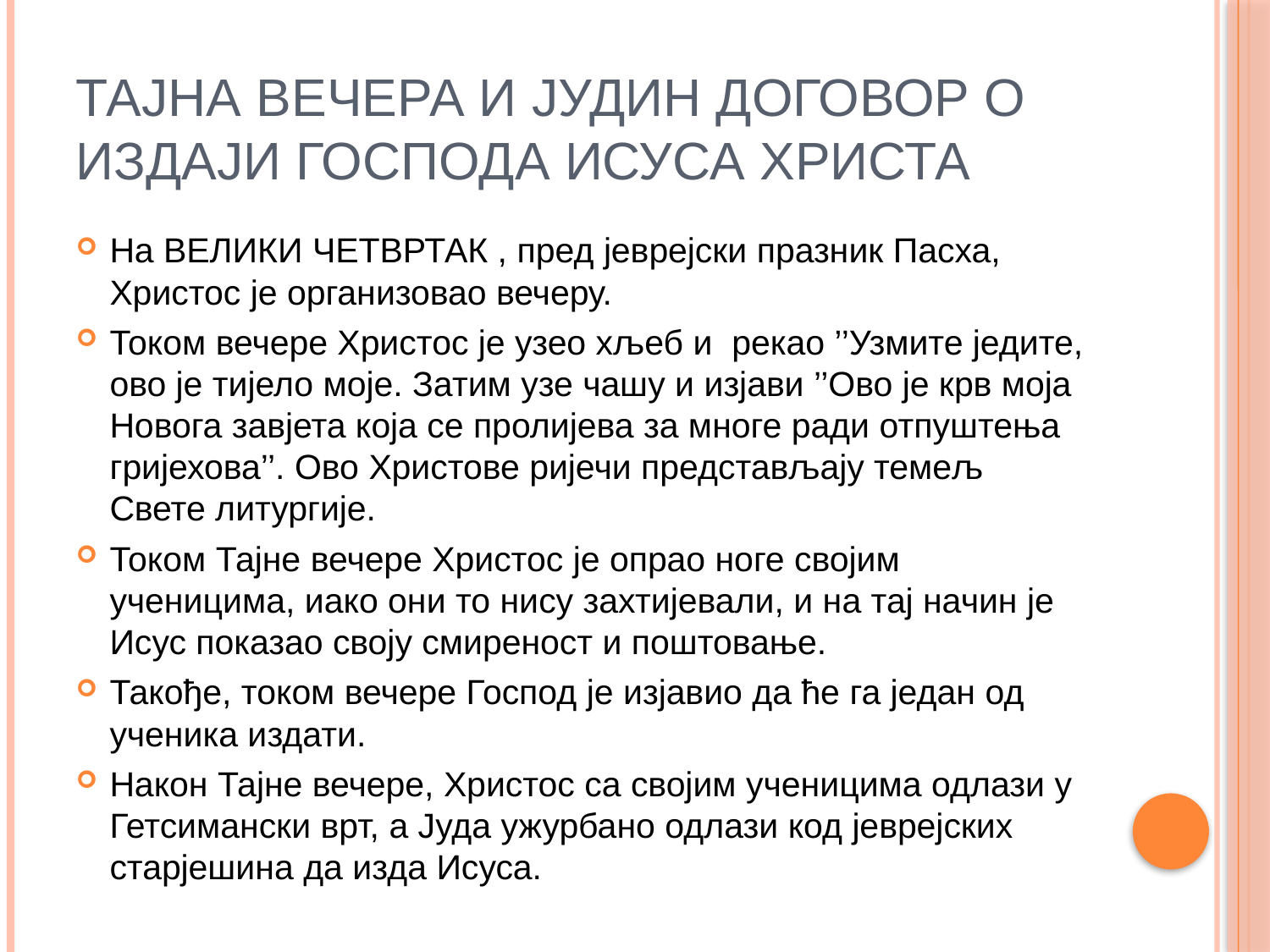

# Тајна вечера и Јудин договор о издаји Господа Исуса Христа
На ВЕЛИКИ ЧЕТВРТАК , пред јеврејски празник Пасха, Христос је организовао вечеру.
Током вечере Христос је узео хљеб и  рекао ’’Узмите једите, ово је тијело моје. Затим узе чашу и изјави ’’Ово је крв моја Новога завјета која се пролијева за многе ради отпуштења гријехова’’. Ово Христове ријечи представљају темељ Свете литургије.
Током Тајне вечере Христос је опрао ноге својим ученицима, иако они то нису захтијевали, и на тај начин је Исус показао своју смиреност и поштовање.
Такође, током вечере Господ је изјавио да ће га један од ученика издати.
Након Тајне вечере, Христос са својим ученицима одлази у Гетсимански врт, а Јуда ужурбано одлази код јеврејских старјешина да изда Исуса.